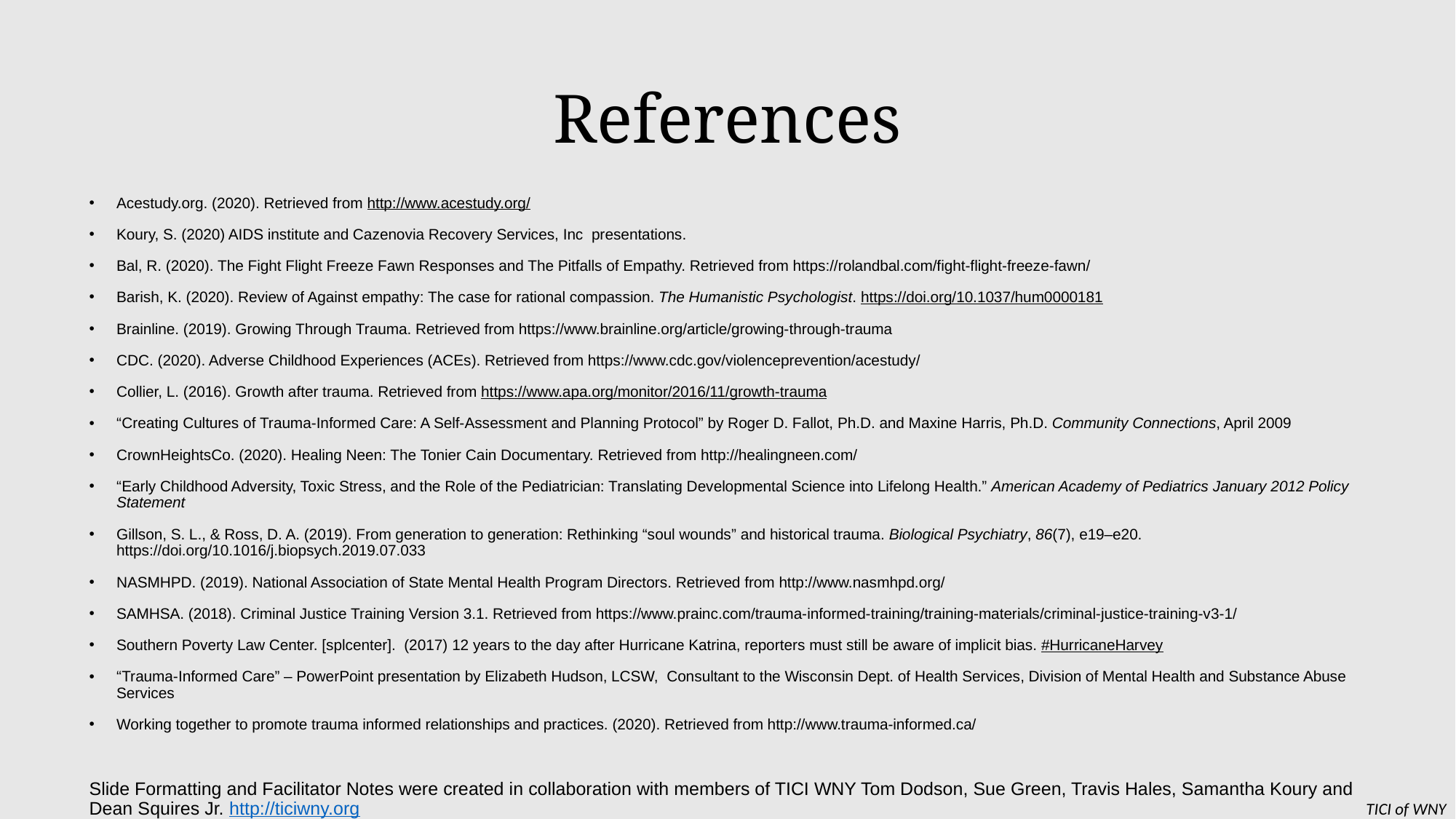

# References
Acestudy.org. (2020). Retrieved from http://www.acestudy.org/
Koury, S. (2020) AIDS institute and Cazenovia Recovery Services, Inc  presentations.
Bal, R. (2020). The Fight Flight Freeze Fawn Responses and The Pitfalls of Empathy. Retrieved from https://rolandbal.com/fight-flight-freeze-fawn/
Barish, K. (2020). Review of Against empathy: The case for rational compassion. The Humanistic Psychologist. https://doi.org/10.1037/hum0000181
Brainline. (2019). Growing Through Trauma. Retrieved from https://www.brainline.org/article/growing-through-trauma
CDC. (2020). Adverse Childhood Experiences (ACEs). Retrieved from https://www.cdc.gov/violenceprevention/acestudy/
Collier, L. (2016). Growth after trauma. Retrieved from https://www.apa.org/monitor/2016/11/growth-trauma
“Creating Cultures of Trauma-Informed Care: A Self-Assessment and Planning Protocol” by Roger D. Fallot, Ph.D. and Maxine Harris, Ph.D. Community Connections, April 2009
CrownHeightsCo. (2020). Healing Neen: The Tonier Cain Documentary. Retrieved from http://healingneen.com/
“Early Childhood Adversity, Toxic Stress, and the Role of the Pediatrician: Translating Developmental Science into Lifelong Health.” American Academy of Pediatrics January 2012 Policy Statement
Gillson, S. L., & Ross, D. A. (2019). From generation to generation: Rethinking “soul wounds” and historical trauma. Biological Psychiatry, 86(7), e19–e20. https://doi.org/10.1016/j.biopsych.2019.07.033
NASMHPD. (2019). National Association of State Mental Health Program Directors. Retrieved from http://www.nasmhpd.org/
SAMHSA. (2018). Criminal Justice Training Version 3.1. Retrieved from https://www.prainc.com/trauma-informed-training/training-materials/criminal-justice-training-v3-1/
Southern Poverty Law Center. [splcenter].  (2017) 12 years to the day after Hurricane Katrina, reporters must still be aware of implicit bias. #HurricaneHarvey
“Trauma-Informed Care” – PowerPoint presentation by Elizabeth Hudson, LCSW,  Consultant to the Wisconsin Dept. of Health Services, Division of Mental Health and Substance Abuse Services
Working together to promote trauma informed relationships and practices. (2020). Retrieved from http://www.trauma-informed.ca/

Slide Formatting and Facilitator Notes were created in collaboration with members of TICI WNY Tom Dodson, Sue Green, Travis Hales, Samantha Koury and Dean Squires Jr. http://ticiwny.org
TICI of WNY